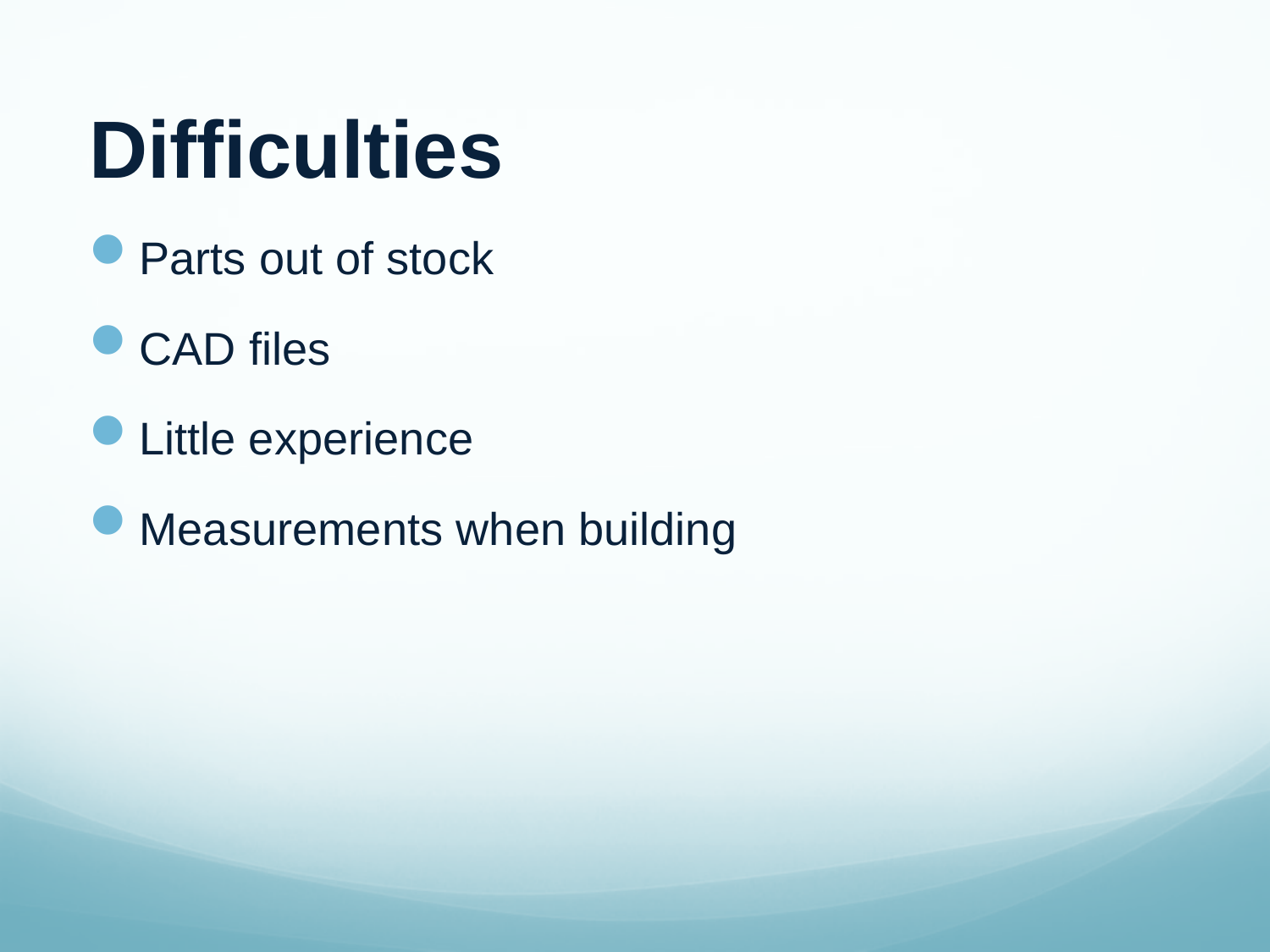

# Difficulties
Parts out of stock
CAD files
Little experience
Measurements when building